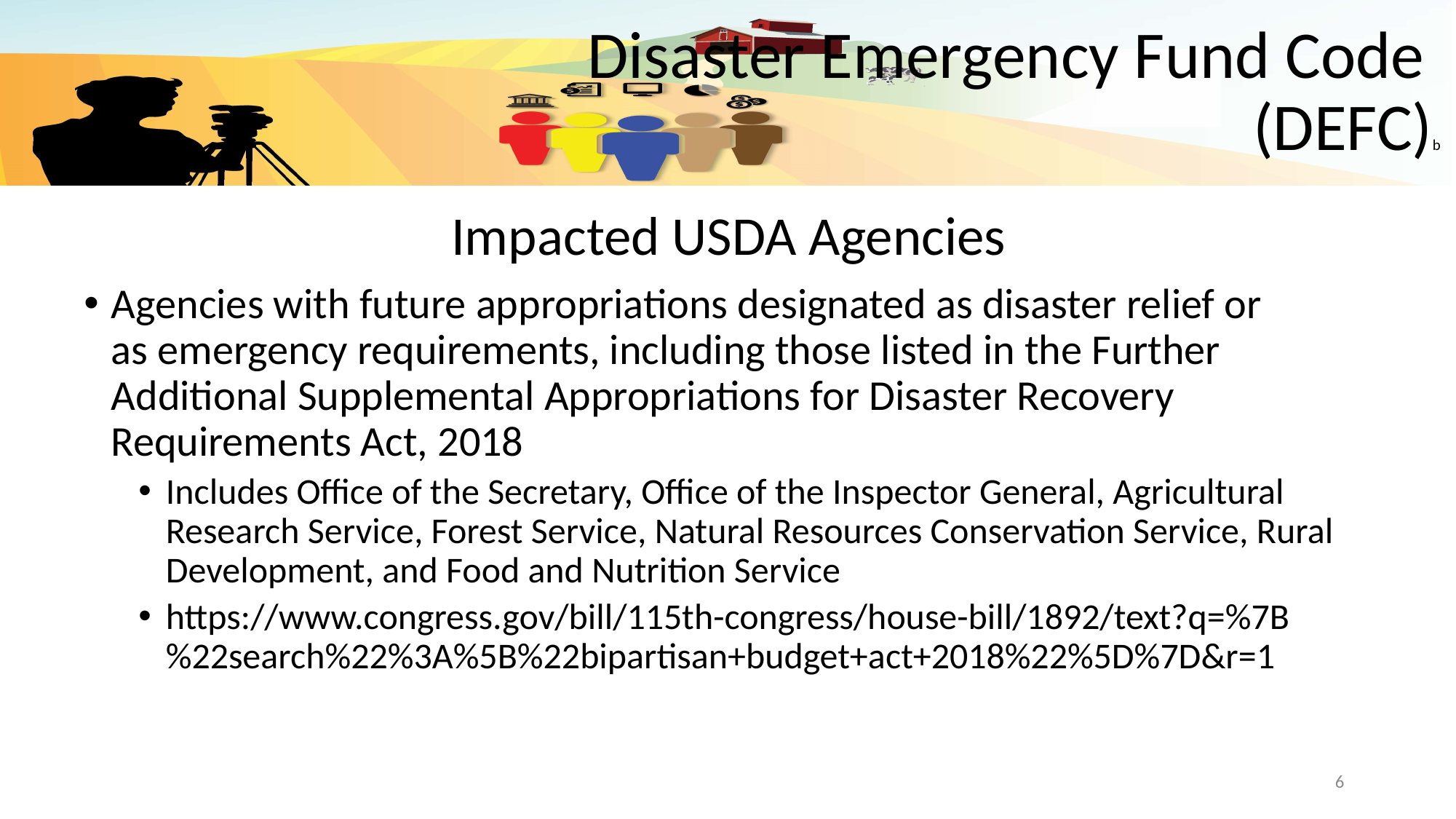

# Disaster Emergency Fund Code (DEFC)b
Impacted USDA Agencies
Agencies with future appropriations designated as disaster relief or
as emergency requirements, including those listed in the Further
Additional Supplemental Appropriations for Disaster Recovery Requirements Act, 2018
Includes Office of the Secretary, Office of the Inspector General, Agricultural Research Service, Forest Service, Natural Resources Conservation Service, Rural Development, and Food and Nutrition Service
https://www.congress.gov/bill/115th-congress/house-bill/1892/text?q=%7B%22search%22%3A%5B%22bipartisan+budget+act+2018%22%5D%7D&r=1
6